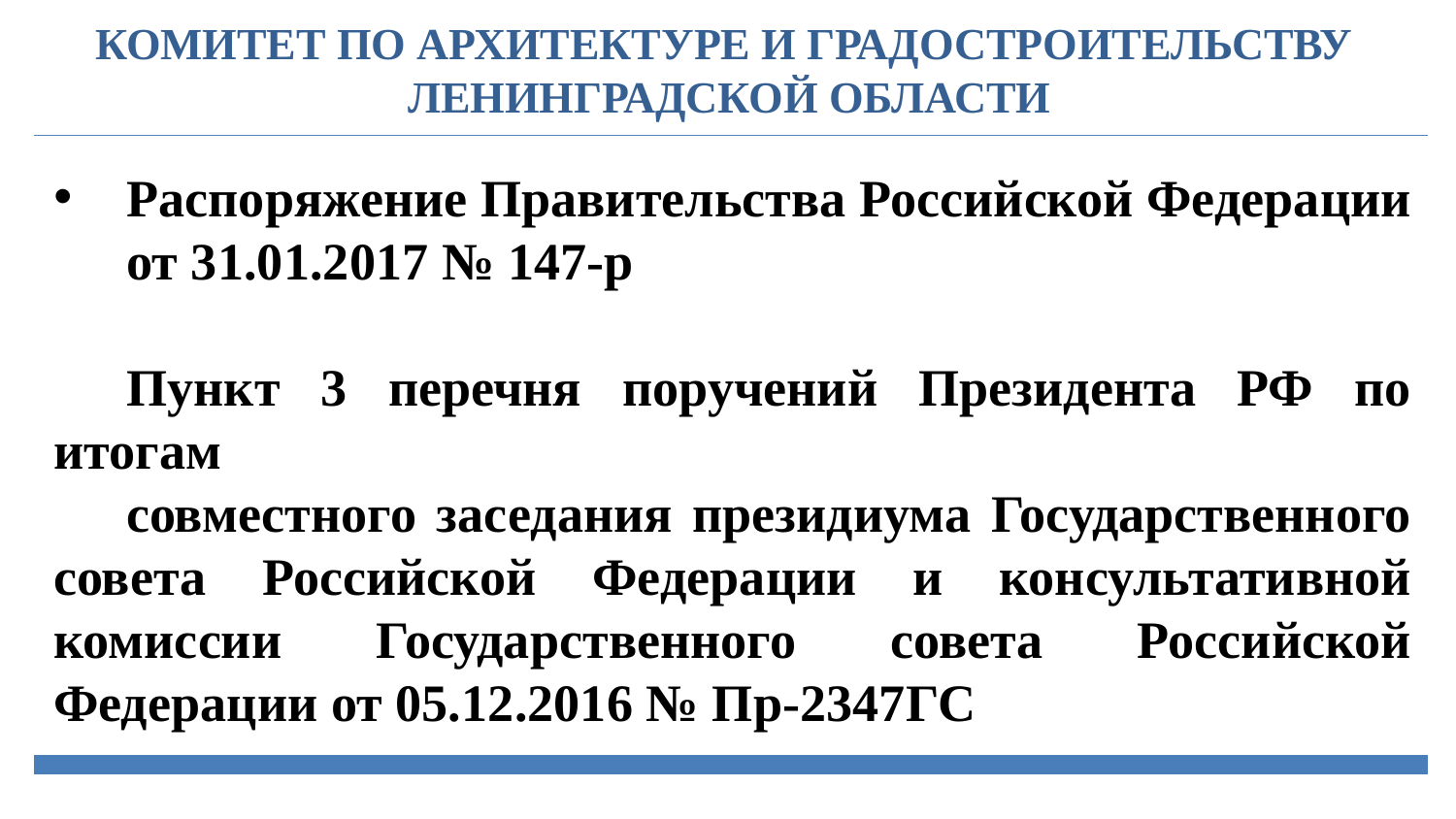

КОМИТЕТ ПО АРХИТЕКТУРЕ И ГРАДОСТРОИТЕЛЬСТВУ
ЛЕНИНГРАДСКОЙ ОБЛАСТИ
Распоряжение Правительства Российской Федерации
от 31.01.2017 № 147-р

Пункт 3 перечня поручений Президента РФ по итогам
совместного заседания президиума Государственного совета Российской Федерации и консультативной комиссии Государственного совета Российской Федерации от 05.12.2016 № Пр-2347ГС